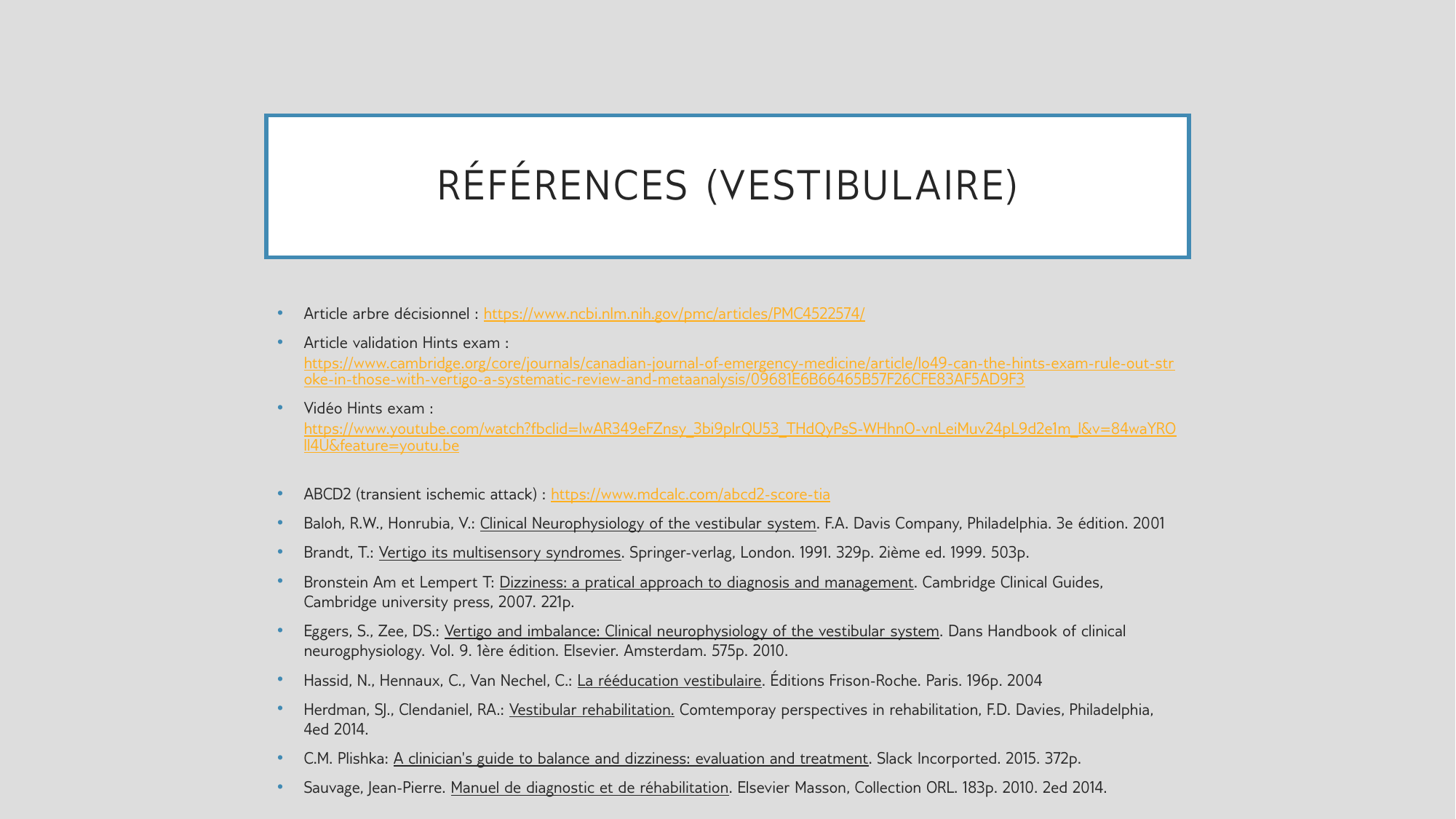

# Références (vestibulaire)
Article arbre décisionnel : https://www.ncbi.nlm.nih.gov/pmc/articles/PMC4522574/
Article validation Hints exam : https://www.cambridge.org/core/journals/canadian-journal-of-emergency-medicine/article/lo49-can-the-hints-exam-rule-out-stroke-in-those-with-vertigo-a-systematic-review-and-metaanalysis/09681E6B66465B57F26CFE83AF5AD9F3
Vidéo Hints exam : https://www.youtube.com/watch?fbclid=IwAR349eFZnsy_3bi9plrQU53_THdQyPsS-WHhnO-vnLeiMuv24pL9d2e1m_I&v=84waYROlI4U&feature=youtu.be
ABCD2 (transient ischemic attack) : https://www.mdcalc.com/abcd2-score-tia
Baloh, R.W., Honrubia, V.: Clinical Neurophysiology of the vestibular system. F.A. Davis Company, Philadelphia. 3e édition. 2001
Brandt, T.: Vertigo its multisensory syndromes. Springer-verlag, London. 1991. 329p. 2ième ed. 1999. 503p.
Bronstein Am et Lempert T: Dizziness: a pratical approach to diagnosis and management. Cambridge Clinical Guides, Cambridge university press, 2007. 221p.
Eggers, S., Zee, DS.: Vertigo and imbalance: Clinical neurophysiology of the vestibular system. Dans Handbook of clinical neurogphysiology. Vol. 9. 1ère édition. Elsevier. Amsterdam. 575p. 2010.
Hassid, N., Hennaux, C., Van Nechel, C.: La rééducation vestibulaire. Éditions Frison-Roche. Paris. 196p. 2004
Herdman, SJ., Clendaniel, RA.: Vestibular rehabilitation. Comtemporay perspectives in rehabilitation, F.D. Davies, Philadelphia, 4ed 2014.
C.M. Plishka: A clinician's guide to balance and dizziness: evaluation and treatment. Slack Incorported. 2015. 372p.
Sauvage, Jean-Pierre. Manuel de diagnostic et de réhabilitation. Elsevier Masson, Collection ORL. 183p. 2010. 2ed 2014.